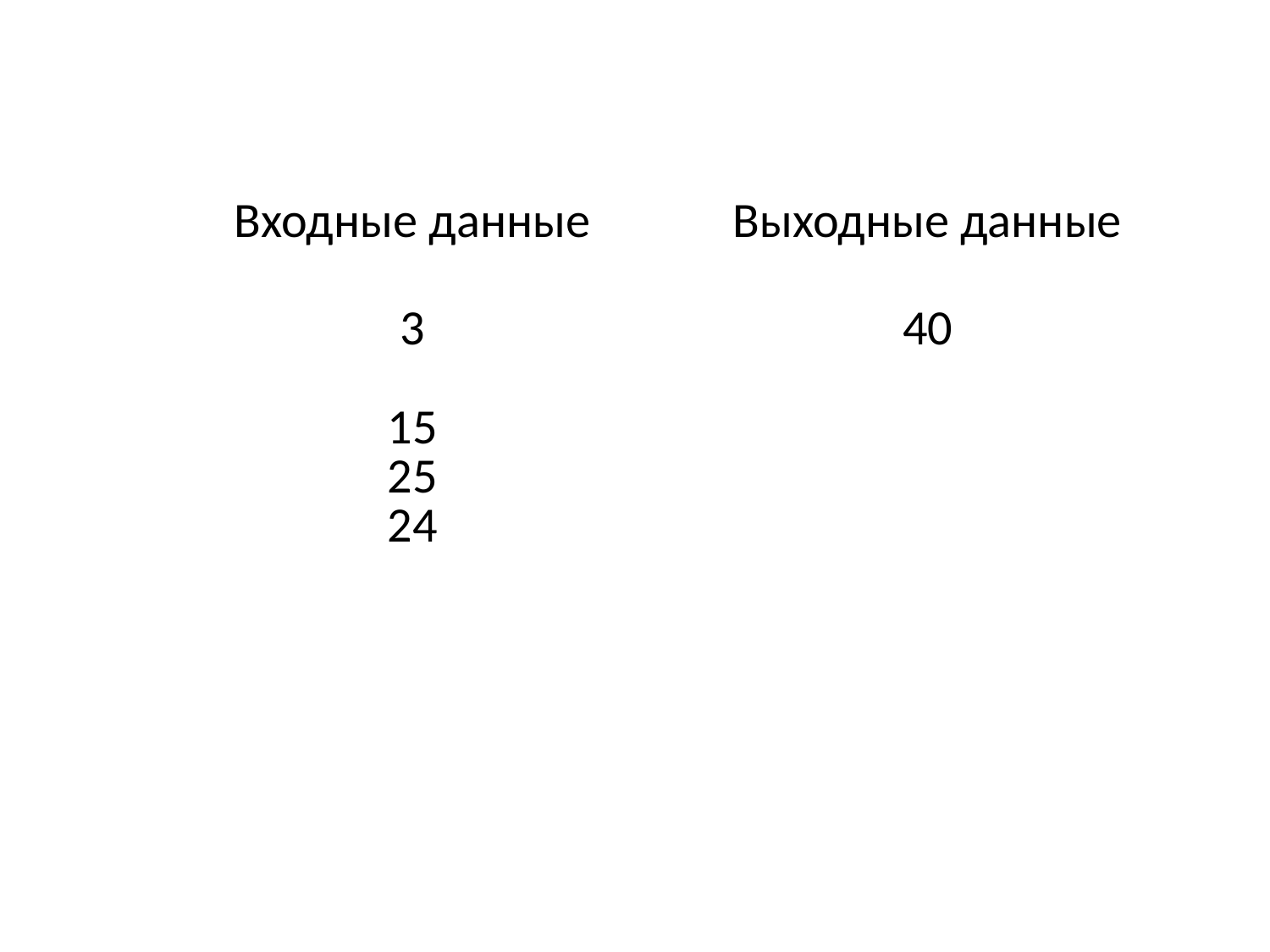

| Входные данные | Выходные данные |
| --- | --- |
| 3 15 25 24 | 40 |